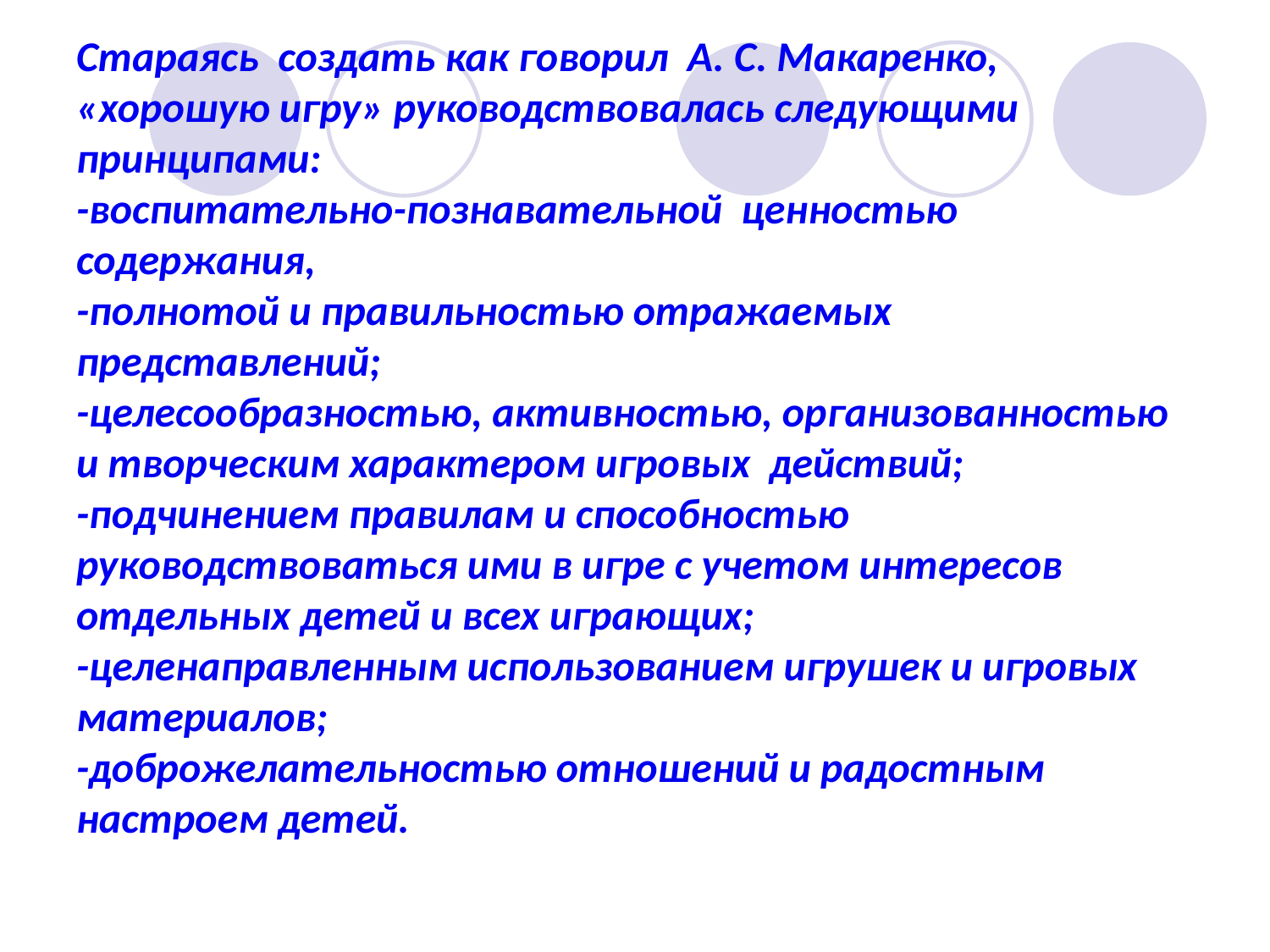

Стараясь  создать как говорил  А. С. Макаренко, «хорошую игру» руководствовалась следующими принципами:
-воспитательно-познавательной  ценностью содержания,
-полнотой и правильностью отражаемых представлений;
-целесообразностью, активностью, организованностью и творческим характером игровых  действий;
-подчинением правилам и способностью руководствоваться ими в игре с учетом интересов отдельных детей и всех играющих;
-целенаправленным использованием игрушек и игровых материалов;
-доброжелательностью отношений и радостным настроем детей.